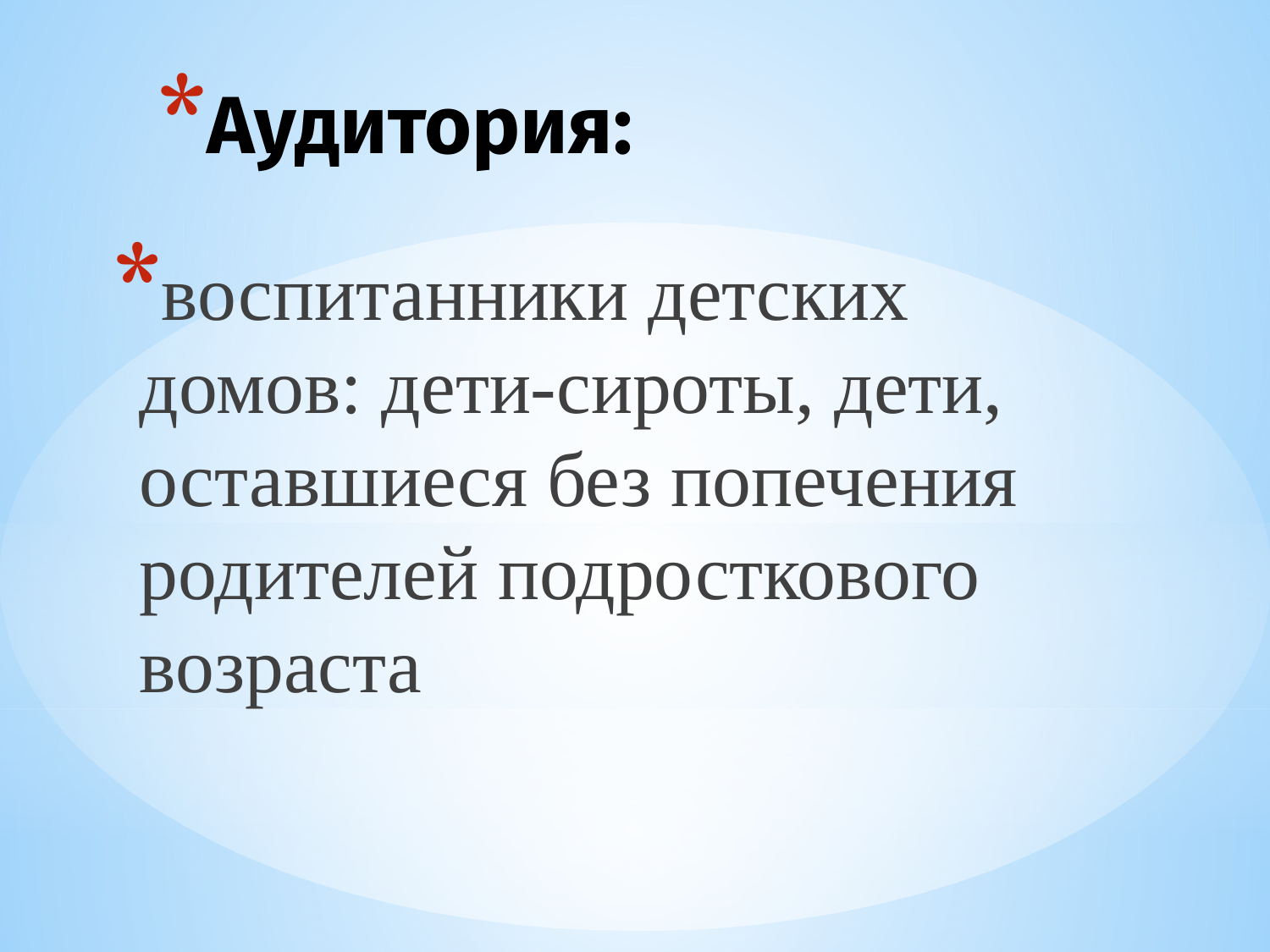

# Аудитория:
воспитанники детских домов: дети-сироты, дети, оставшиеся без попечения родителей подросткового возраста